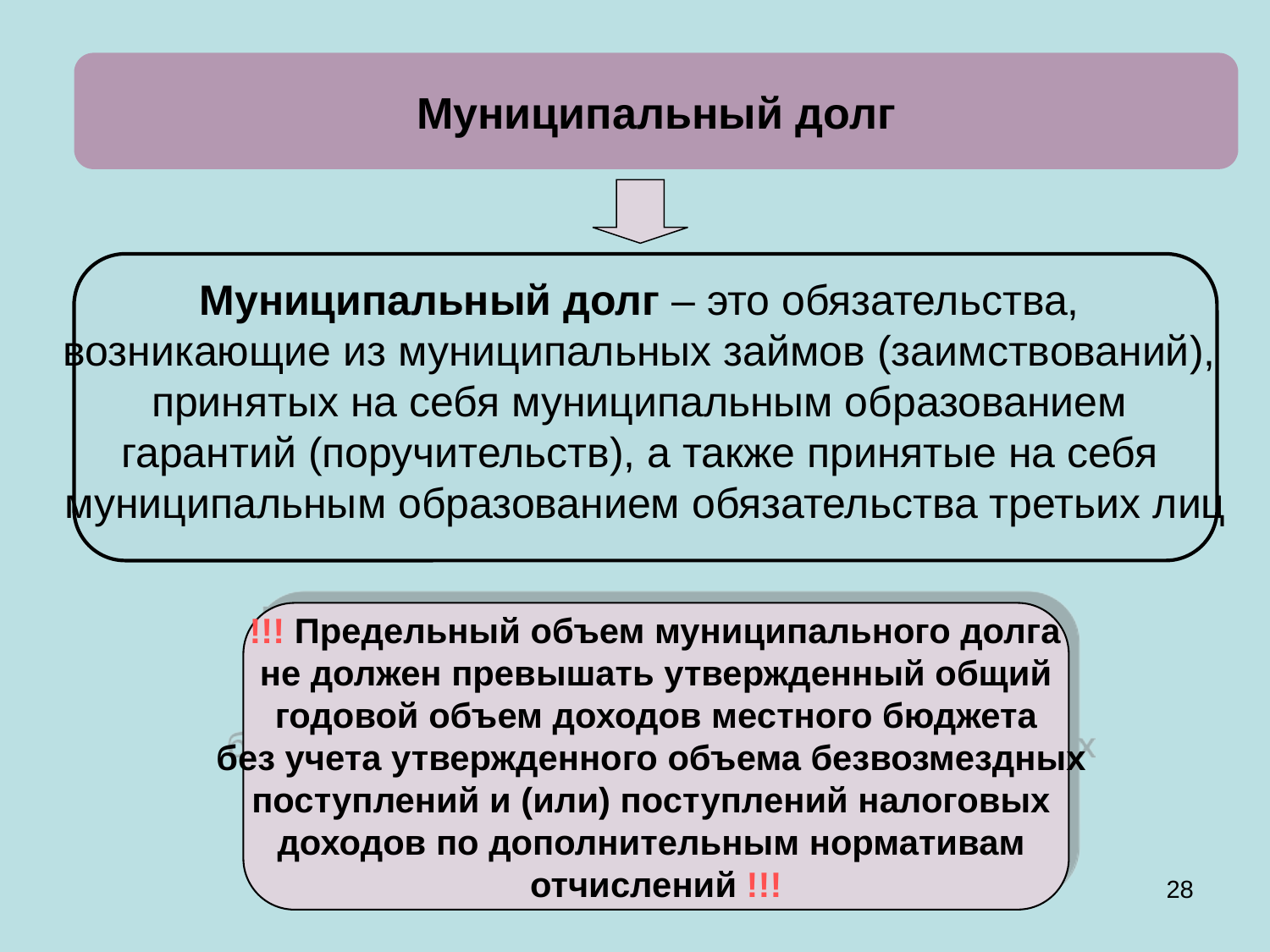

Муниципальный долг

Муниципальный долг – это обязательства,
возникающие из муниципальных займов (заимствований),
принятых на себя муниципальным образованием
гарантий (поручительств), а также принятые на себя
муниципальным образованием обязательства третьих лиц

 !!! Предельный объем муниципального долга
не должен превышать утвержденный общий
 годовой объем доходов местного бюджета
без учета утвержденного объема безвозмездных
поступлений и (или) поступлений налоговых
доходов по дополнительным нормативам
отчислений !!!
28